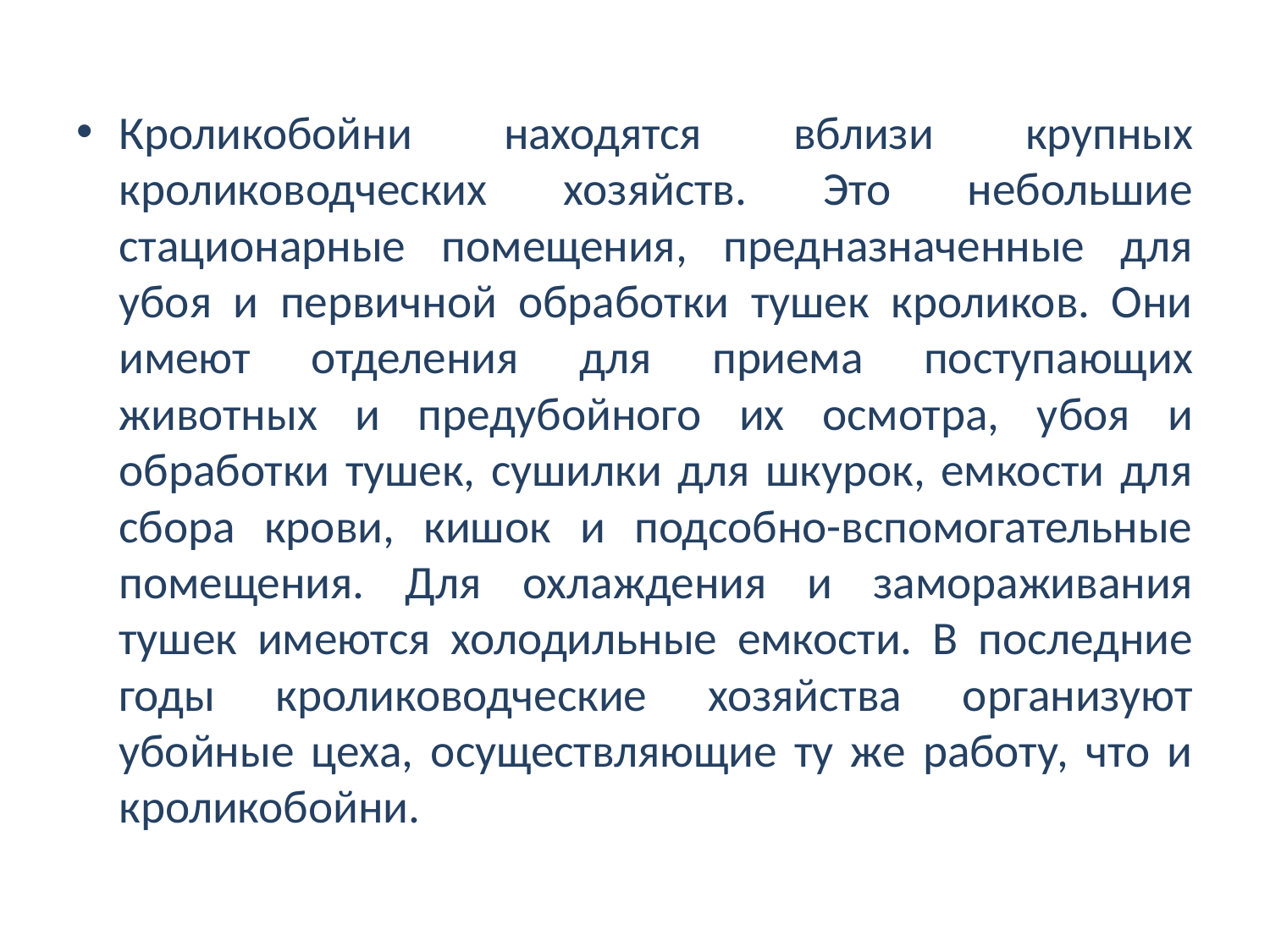

Кроликобойни находятся вблизи крупных кролиководческих хозяйств. Это небольшие стационарные помещения, предназначенные для убоя и первичной обработки тушек кроликов. Они имеют отделения для приема поступающих животных и предубойного их осмотра, убоя и обработки тушек, сушилки для шкурок, емкости для сбора крови, кишок и подсобно-вспомогательные помещения. Для охлаждения и замораживания тушек имеются холодильные емкости. В последние годы кролиководческие хозяйства организуют убойные цеха, осуществляющие ту же работу, что и кроликобойни.